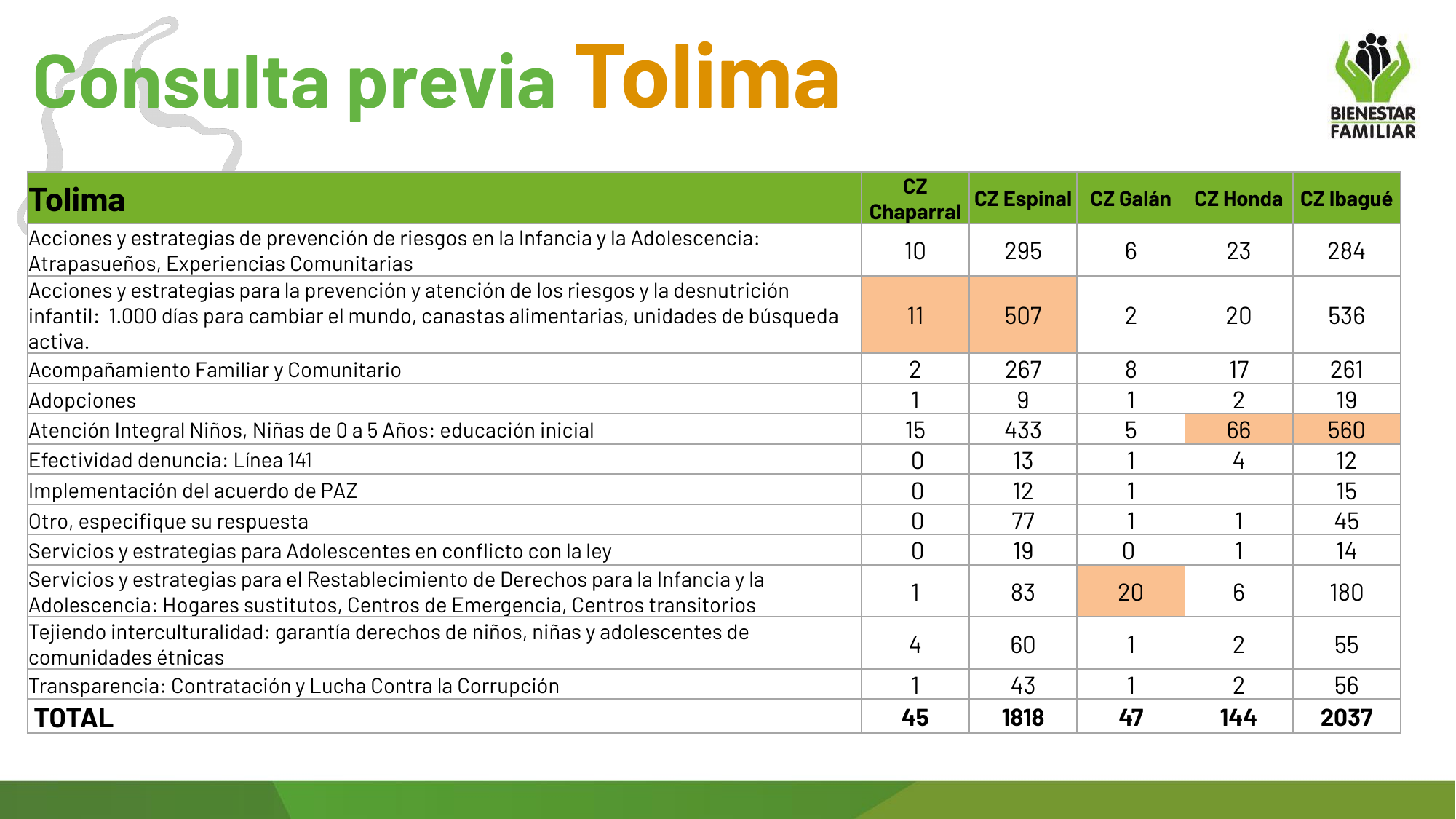

Consulta previa Tolima

| Tolima | CZ Chaparral | CZ Espinal | CZ Galán | CZ Honda | CZ Ibagué |
| --- | --- | --- | --- | --- | --- |
| Acciones y estrategias de prevención de riesgos en la Infancia y la Adolescencia: Atrapasueños, Experiencias Comunitarias | 10 | 295 | 6 | 23 | 284 |
| Acciones y estrategias para la prevención y atención de los riesgos y la desnutrición infantil: 1.000 días para cambiar el mundo, canastas alimentarias, unidades de búsqueda activa. | 11 | 507 | 2 | 20 | 536 |
| Acompañamiento Familiar y Comunitario | 2 | 267 | 8 | 17 | 261 |
| Adopciones | 1 | 9 | 1 | 2 | 19 |
| Atención Integral Niños, Niñas de 0 a 5 Años: educación inicial | 15 | 433 | 5 | 66 | 560 |
| Efectividad denuncia: Línea 141 | 0 | 13 | 1 | 4 | 12 |
| Implementación del acuerdo de PAZ | 0 | 12 | 1 |  | 15 |
| Otro, especifique su respuesta | 0 | 77 | 1 | 1 | 45 |
| Servicios y estrategias para Adolescentes en conflicto con la ley | 0 | 19 | 0 | 1 | 14 |
| Servicios y estrategias para el Restablecimiento de Derechos para la Infancia y la Adolescencia: Hogares sustitutos, Centros de Emergencia, Centros transitorios | 1 | 83 | 20 | 6 | 180 |
| Tejiendo interculturalidad: garantía derechos de niños, niñas y adolescentes de comunidades étnicas | 4 | 60 | 1 | 2 | 55 |
| Transparencia: Contratación y Lucha Contra la Corrupción | 1 | 43 | 1 | 2 | 56 |
| TOTAL | 45 | 1818 | 47 | 144 | 2037 |